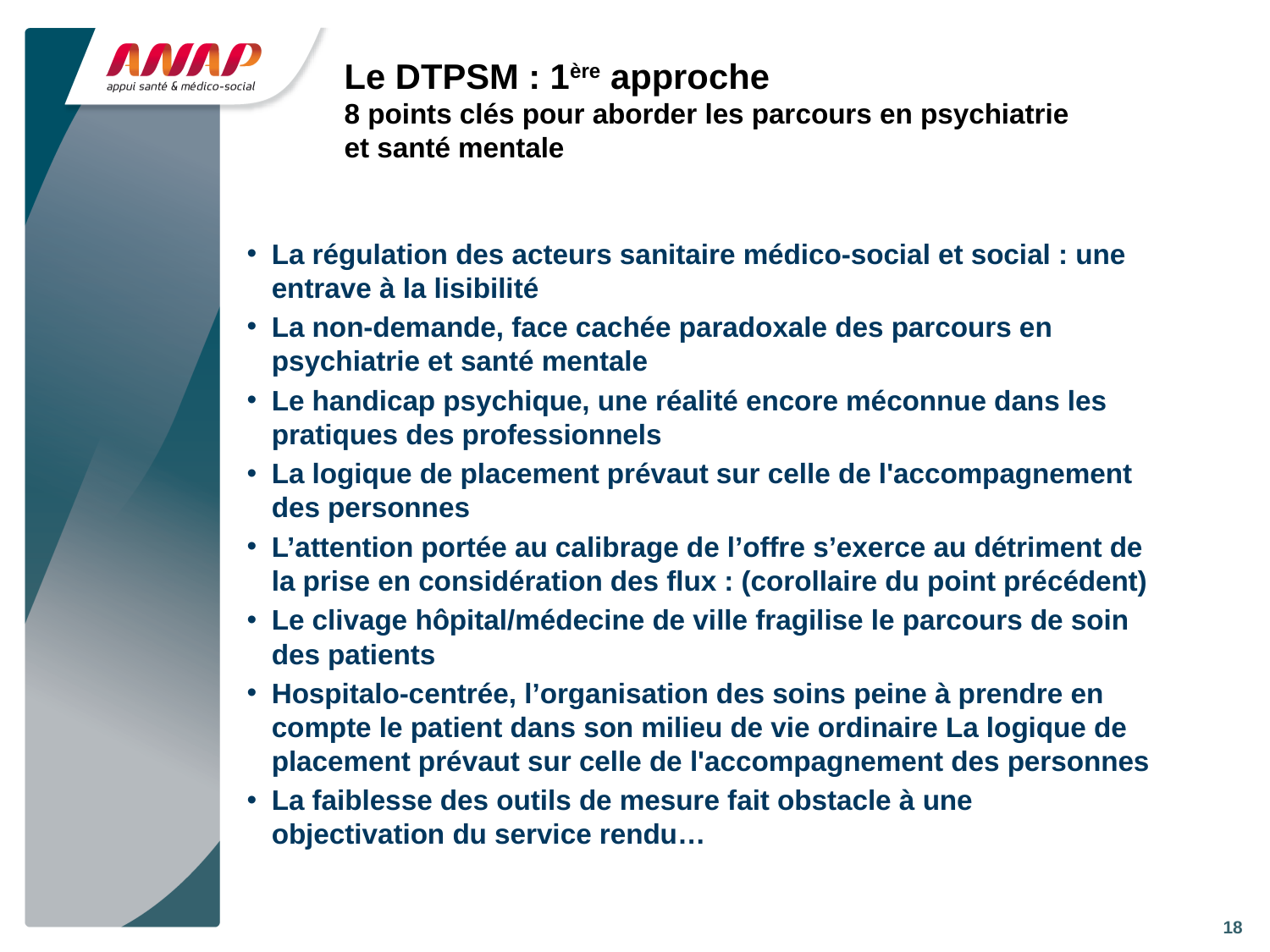

# Le DTPSM : 1ère approche 8 points clés pour aborder les parcours en psychiatrie et santé mentale

La régulation des acteurs sanitaire médico-social et social : une entrave à la lisibilité
La non-demande, face cachée paradoxale des parcours en psychiatrie et santé mentale
Le handicap psychique, une réalité encore méconnue dans les pratiques des professionnels
La logique de placement prévaut sur celle de l'accompagnement des personnes
L’attention portée au calibrage de l’offre s’exerce au détriment de la prise en considération des flux : (corollaire du point précédent)
Le clivage hôpital/médecine de ville fragilise le parcours de soin des patients
Hospitalo-centrée, l’organisation des soins peine à prendre en compte le patient dans son milieu de vie ordinaire La logique de placement prévaut sur celle de l'accompagnement des personnes
La faiblesse des outils de mesure fait obstacle à une objectivation du service rendu…